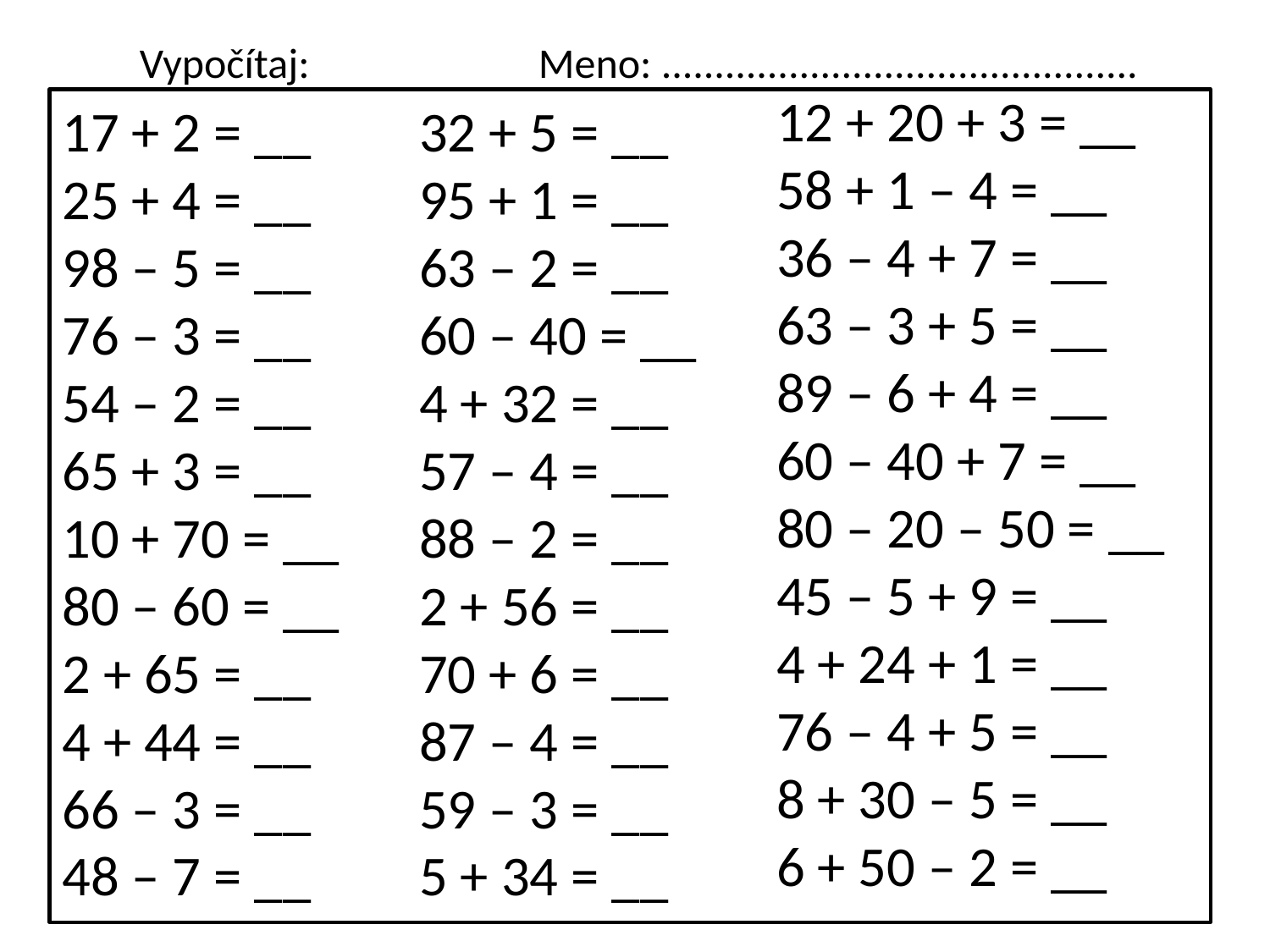

Vypočítaj:                        Meno: .............................................
12 + 20 + 3 = __
58 + 1 – 4 = __
36 – 4 + 7 = __
63 – 3 + 5 = __
89 – 6 + 4 = __
60 – 40 + 7 = __
80 – 20 – 50 = __
45 – 5 + 9 = __
4 + 24 + 1 = __
76 – 4 + 5 = __
8 + 30 – 5 = __
6 + 50 – 2 = __
17 + 2 = __
25 + 4 = __
98 – 5 = __
76 – 3 = __
54 – 2 = __
65 + 3 = __
10 + 70 = __
80 – 60 = __
2 + 65 = __
4 + 44 = __
66 – 3 = __
48 – 7 = __

32 + 5 = __
95 + 1 = __
63 – 2 = __
60 – 40 = __
4 + 32 = __
57 – 4 = __
88 – 2 = __
2 + 56 = __
70 + 6 = __
87 – 4 = __
59 – 3 = __
5 + 34 = __